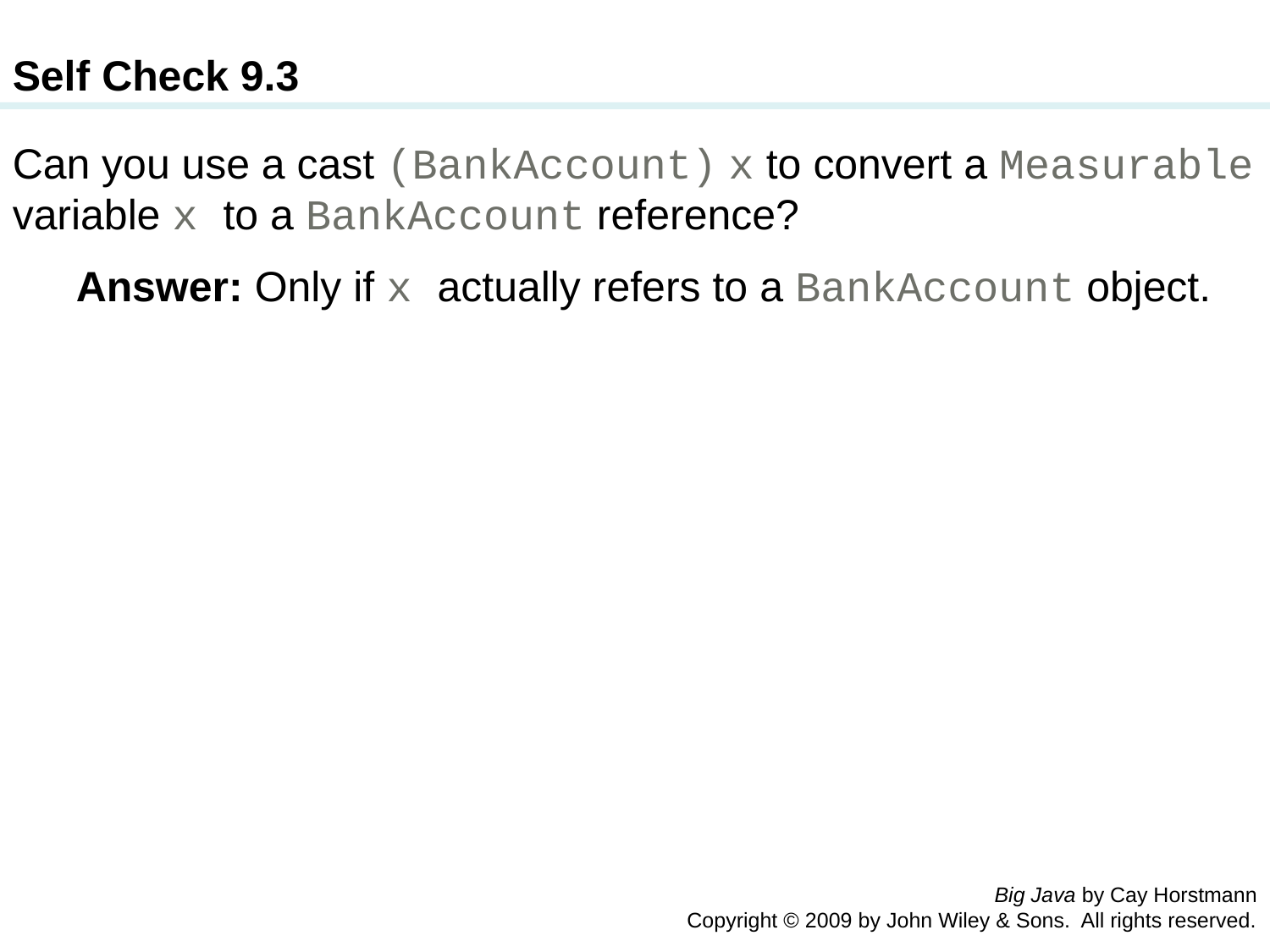

Self Check 9.3
Can you use a cast (BankAccount) x to convert a Measurable variable x to a BankAccount reference?
Answer: Only if x actually refers to a BankAccount object.